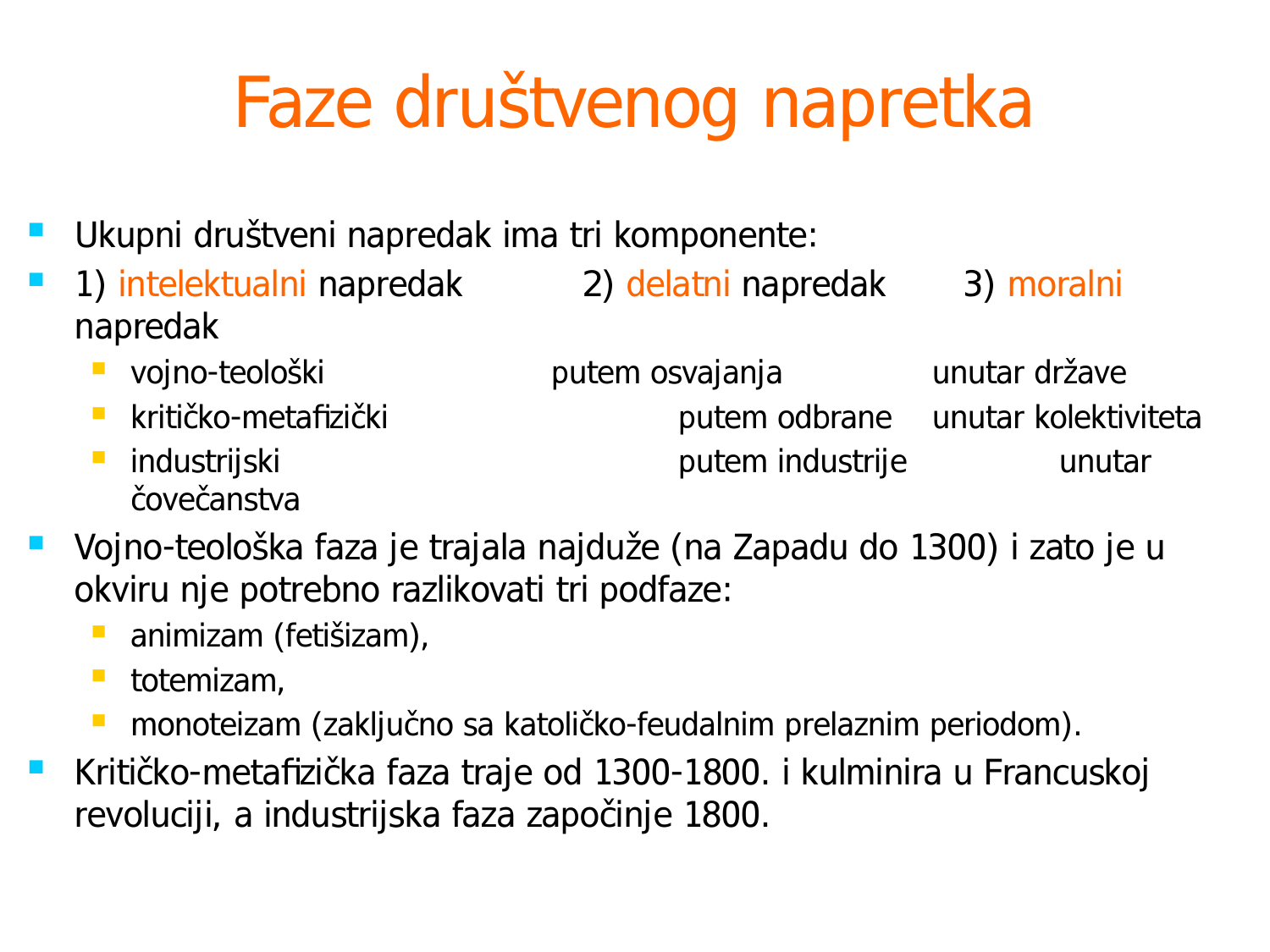

# Faze društvenog napretka

Ukupni društveni napredak ima tri komponente:
1) intelektualni napredak	2) delatni napredak	3) moralni napredak
vojno-teološki		    putem osvajanja	    unutar države
kritičko-metafizički		    putem odbrane	    unutar kolektiviteta
industrijski		  	    putem industrije	    unutar čovečanstva
Vojno-teološka faza je trajala najduže (na Zapadu do 1300) i zato je u okviru nje potrebno razlikovati tri podfaze:
animizam (fetišizam),
totemizam,
monoteizam (zaključno sa katoličko-feudalnim prelaznim periodom).
Kritičko-metafizička faza traje od 1300-1800. i kulminira u Francuskoj revoluciji, a industrijska faza započinje 1800.